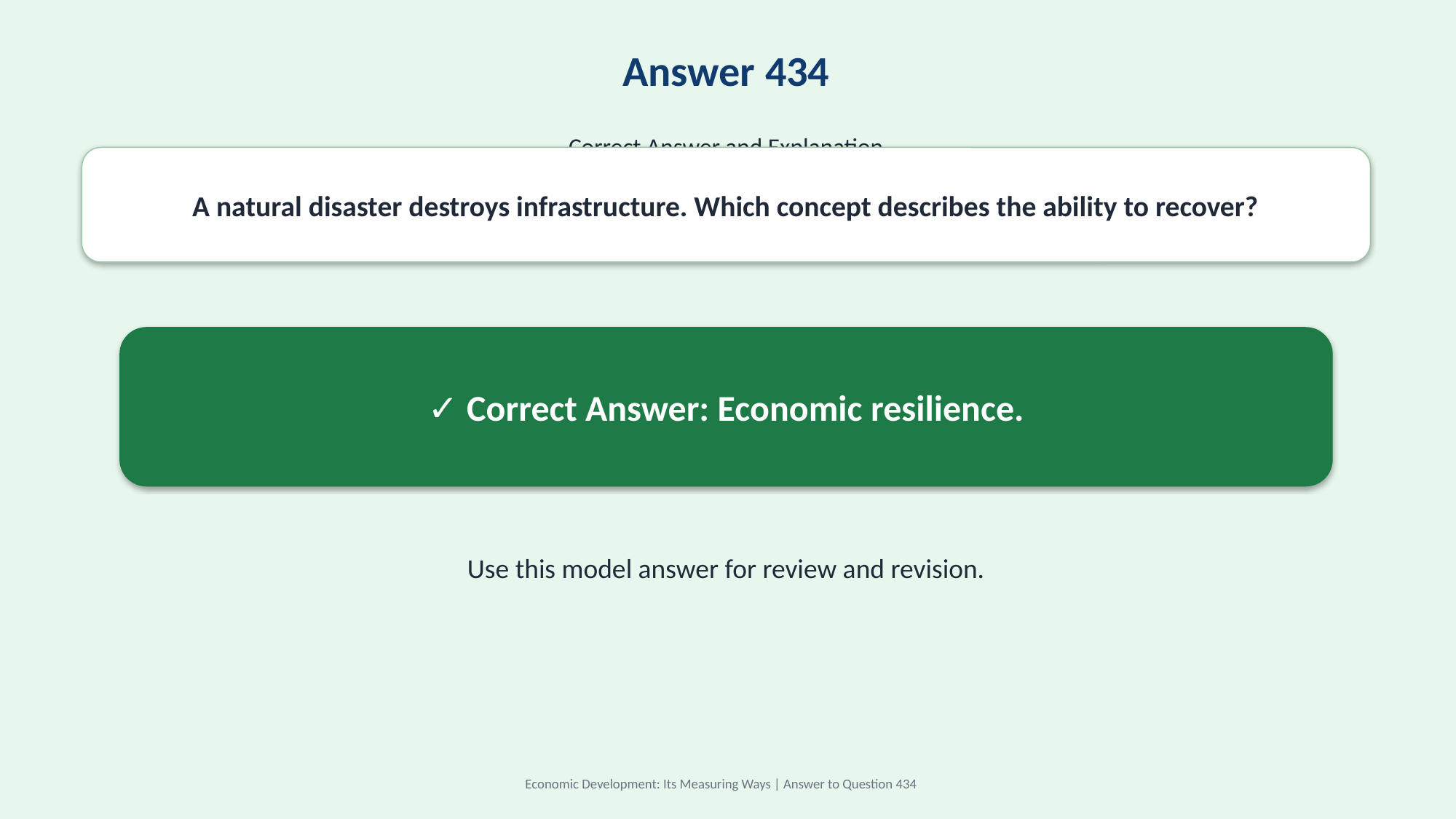

Answer 434
Correct Answer and Explanation
A natural disaster destroys infrastructure. Which concept describes the ability to recover?
✓ Correct Answer: Economic resilience.
Use this model answer for review and revision.
Economic Development: Its Measuring Ways | Answer to Question 434